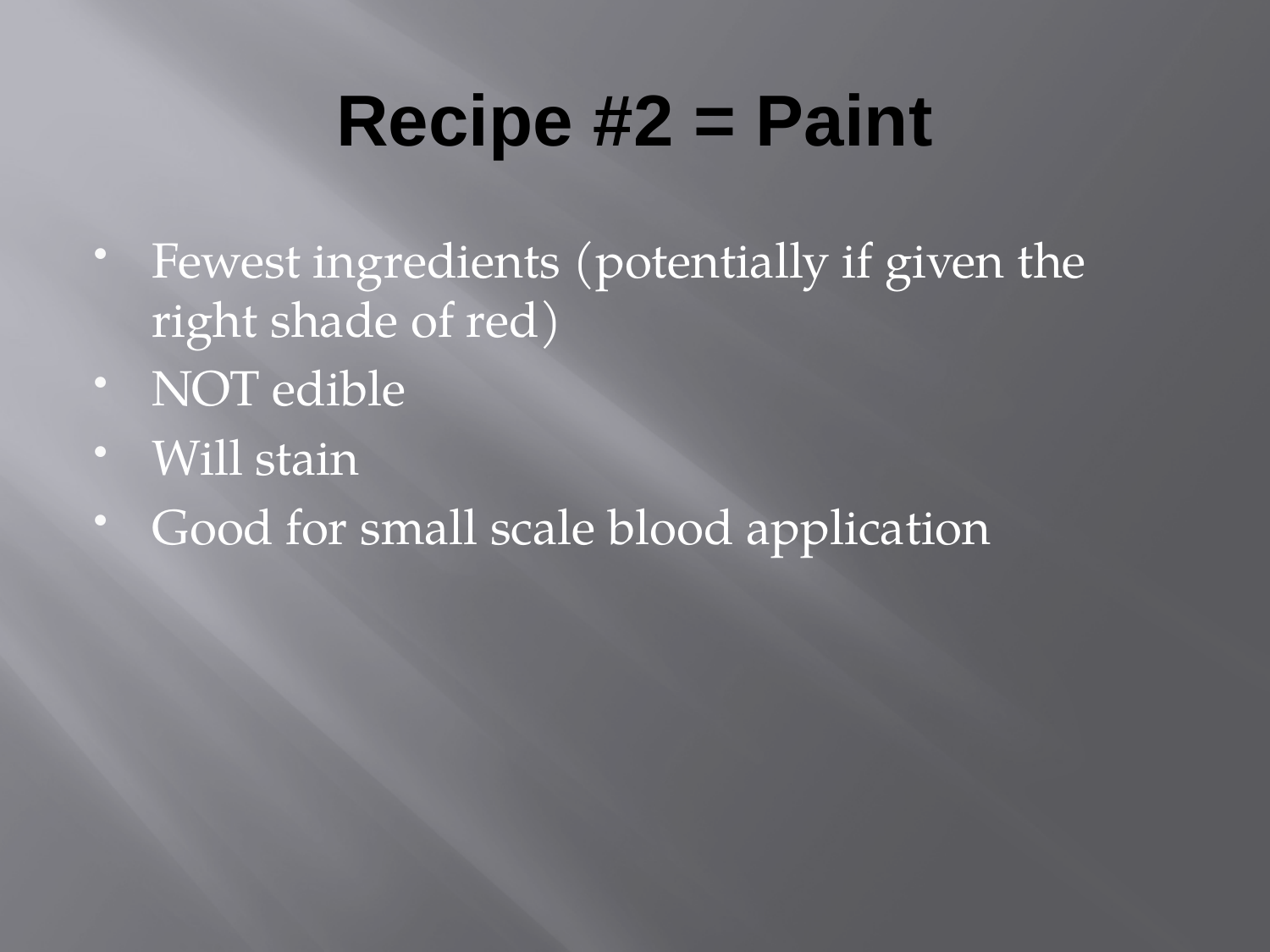

# Recipe #2 = Paint
Fewest ingredients (potentially if given the right shade of red)
NOT edible
Will stain
Good for small scale blood application